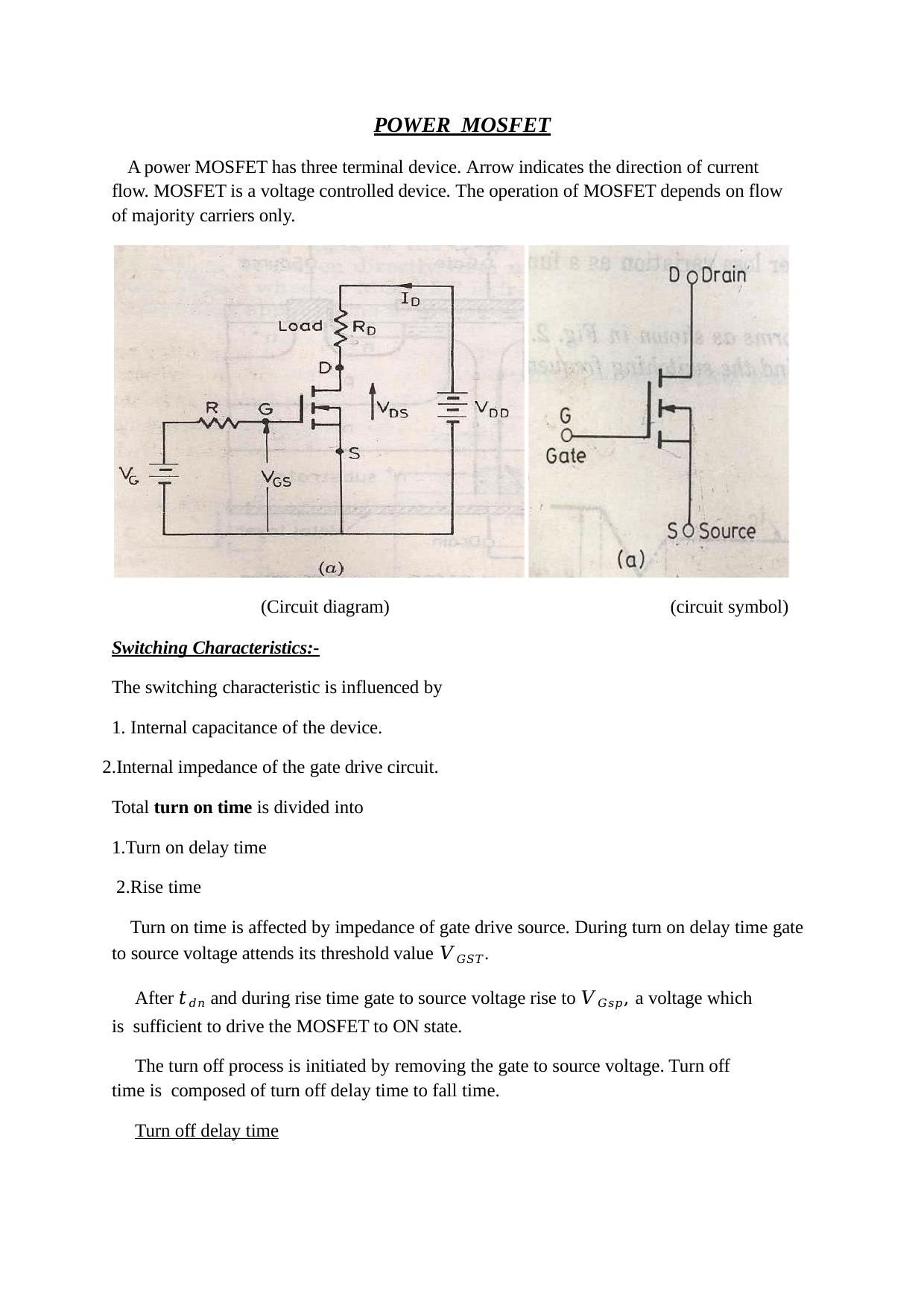

POWER  MOSFET
A power MOSFET has three terminal device. Arrow indicates the direction of current  flow. MOSFET is a voltage controlled device. The operation of MOSFET depends on flow  of majority carriers only.

(Circuit diagram)
(circuit symbol)
Switching Characteristics:-
The switching characteristic is influenced by
Internal capacitance of the device.
Internal impedance of the gate drive circuit.  Total turn on time is divided into
1.Turn on delay time  2.Rise time
Turn on time is affected by impedance of gate drive source. During turn on delay time gate  to source voltage attends its threshold value 𝑉𝐺𝑆𝑇.
After 𝑡𝑑𝑛 and during rise time gate to source voltage rise to 𝑉𝐺𝑠𝑝, a voltage which is  sufficient to drive the MOSFET to ON state.
The turn off process is initiated by removing the gate to source voltage. Turn off time is  composed of turn off delay time to fall time.
Turn off delay time